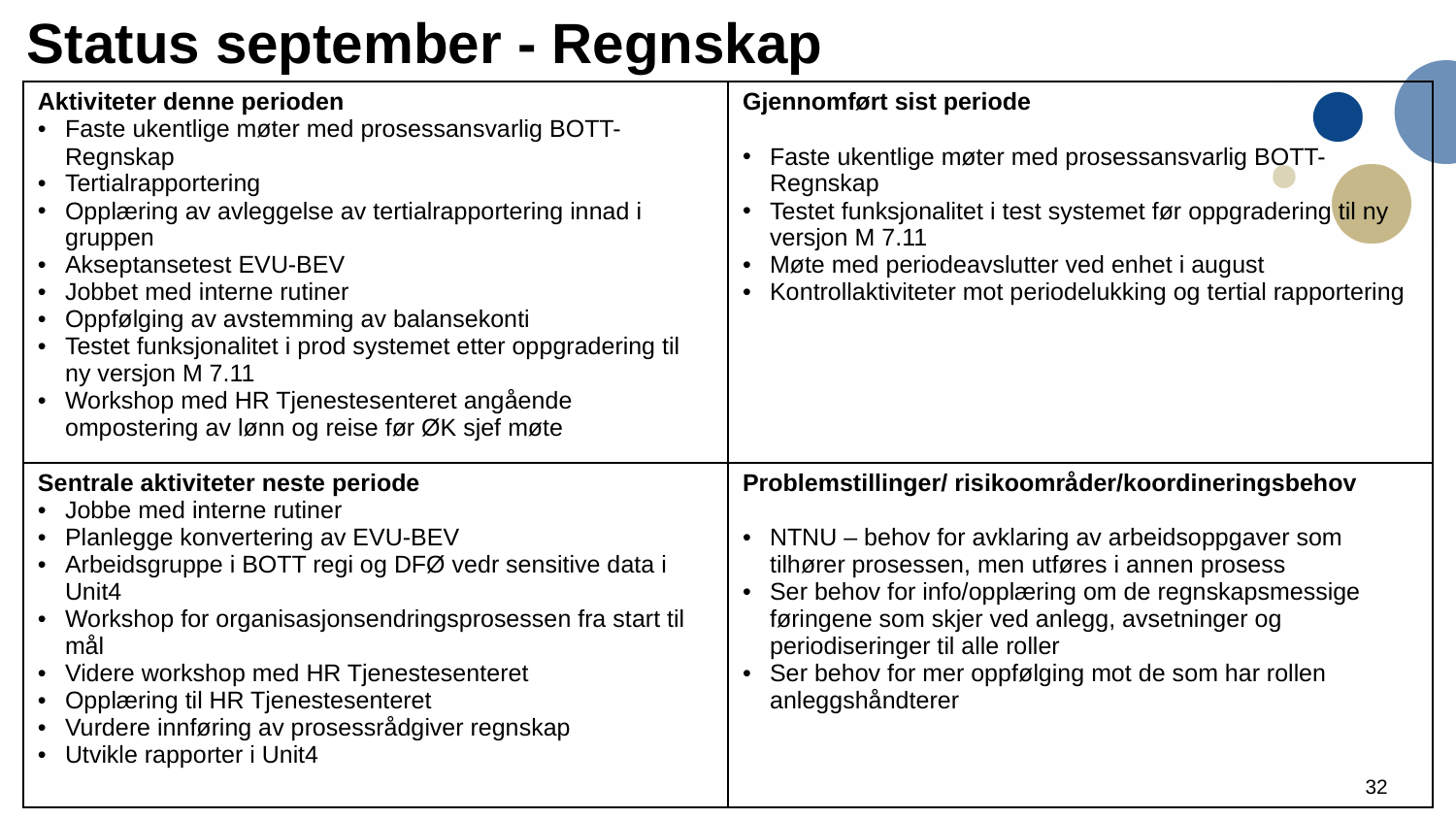

# Status september - Regnskap
| Aktiviteter denne perioden Faste ukentlige møter med prosessansvarlig BOTT-Regnskap Tertialrapportering Opplæring av avleggelse av tertialrapportering innad i gruppen Akseptansetest EVU-BEV Jobbet med interne rutiner Oppfølging av avstemming av balansekonti Testet funksjonalitet i prod systemet etter oppgradering til ny versjon M 7.11 Workshop med HR Tjenestesenteret angående ompostering av lønn og reise før ØK sjef møte | Gjennomført sist periode Faste ukentlige møter med prosessansvarlig BOTT-Regnskap Testet funksjonalitet i test systemet før oppgradering til ny versjon M 7.11 Møte med periodeavslutter ved enhet i august Kontrollaktiviteter mot periodelukking og tertial rapportering |
| --- | --- |
| Sentrale aktiviteter neste periode Jobbe med interne rutiner Planlegge konvertering av EVU-BEV Arbeidsgruppe i BOTT regi og DFØ vedr sensitive data i Unit4 Workshop for organisasjonsendringsprosessen fra start til mål Videre workshop med HR Tjenestesenteret Opplæring til HR Tjenestesenteret Vurdere innføring av prosessrådgiver regnskap Utvikle rapporter i Unit4 | Problemstillinger/ risikoområder/koordineringsbehov NTNU – behov for avklaring av arbeidsoppgaver som tilhører prosessen, men utføres i annen prosess Ser behov for info/opplæring om de regnskapsmessige føringene som skjer ved anlegg, avsetninger og periodiseringer til alle roller Ser behov for mer oppfølging mot de som har rollen anleggshåndterer |